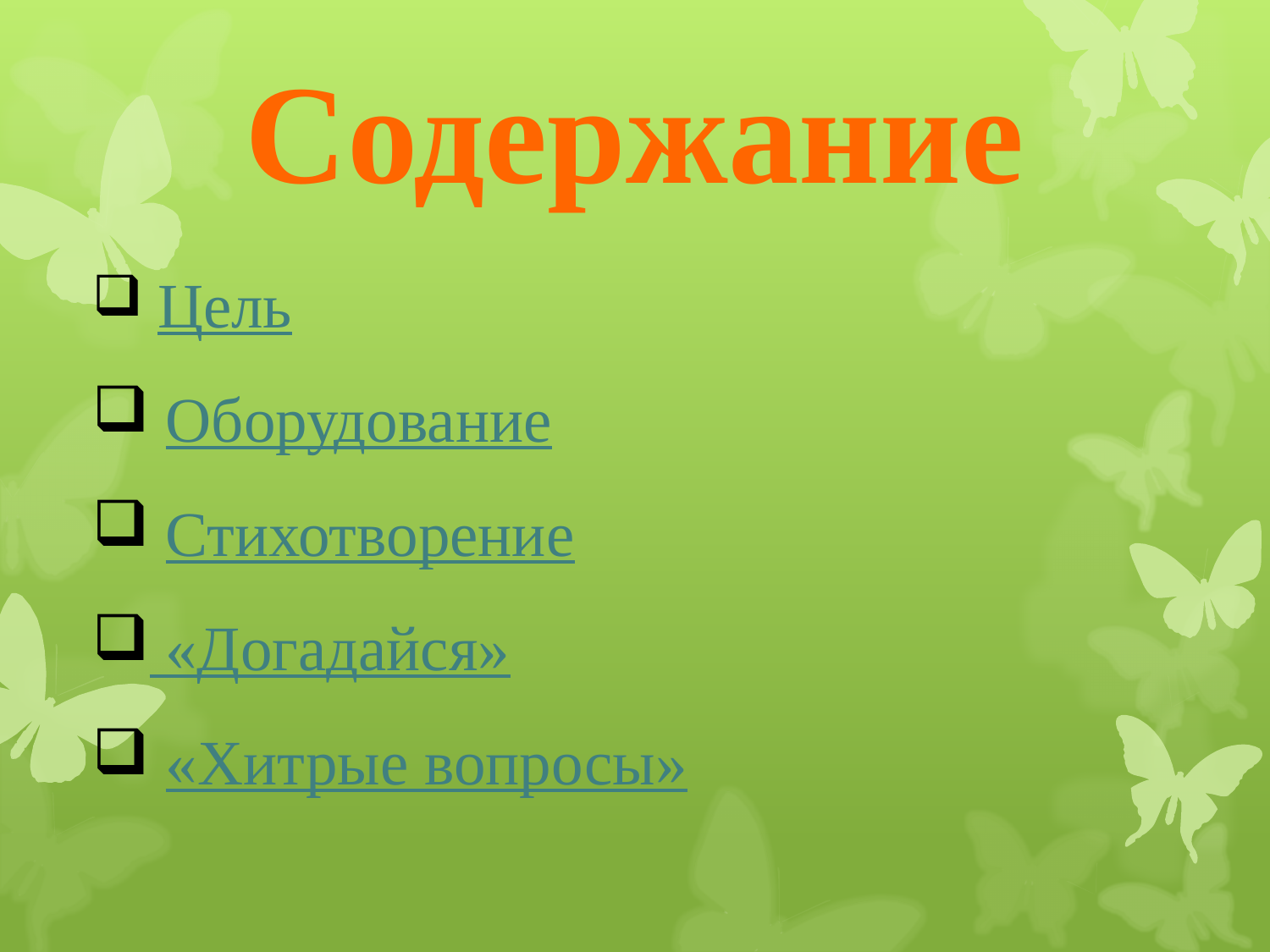

Содержание
 Цель
 Оборудование
 Стихотворение
 «Догадайся»
 «Хитрые вопросы»